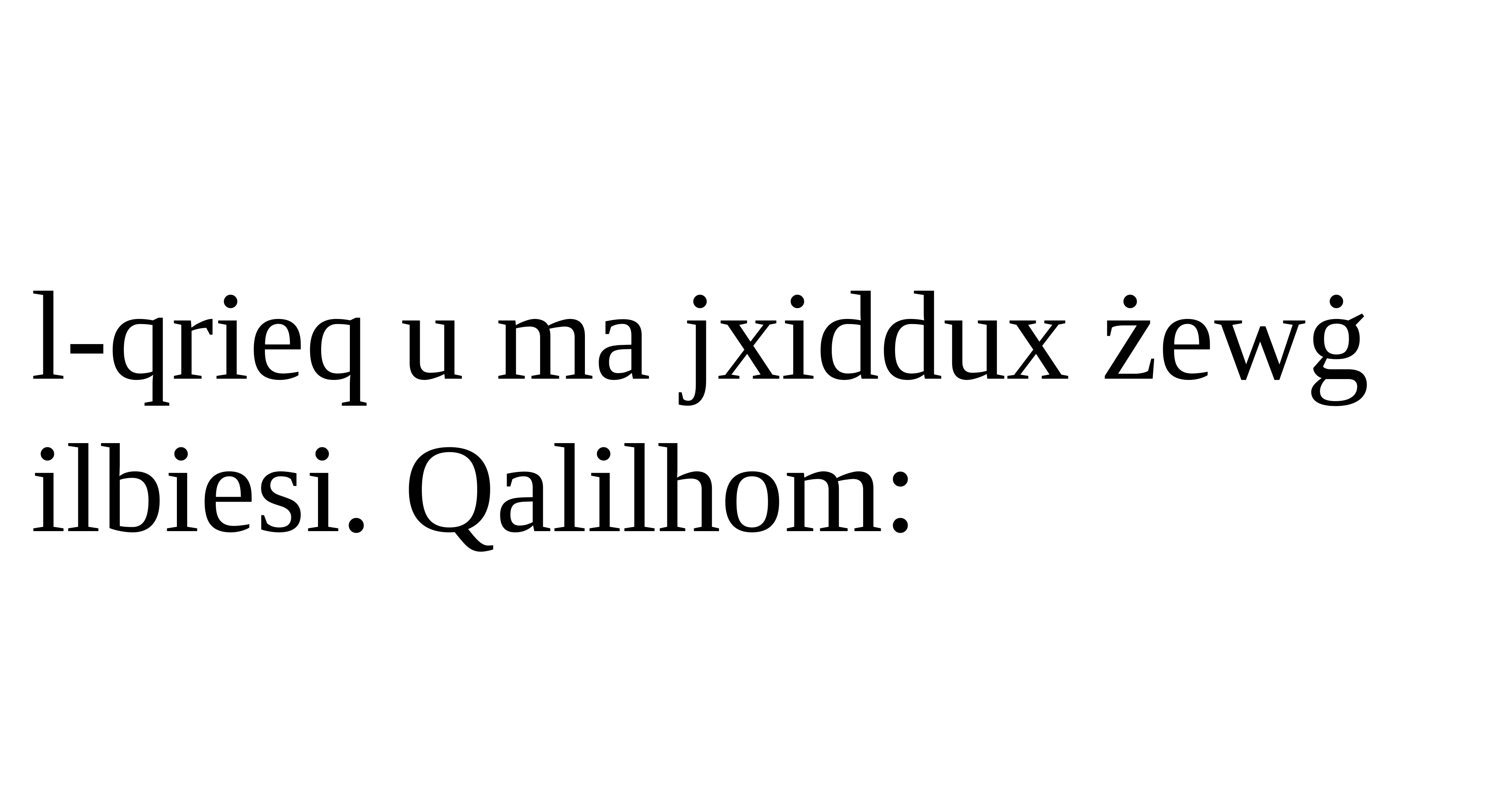

l-qrieq u ma jxiddux żewġ ilbiesi. Qalilhom: